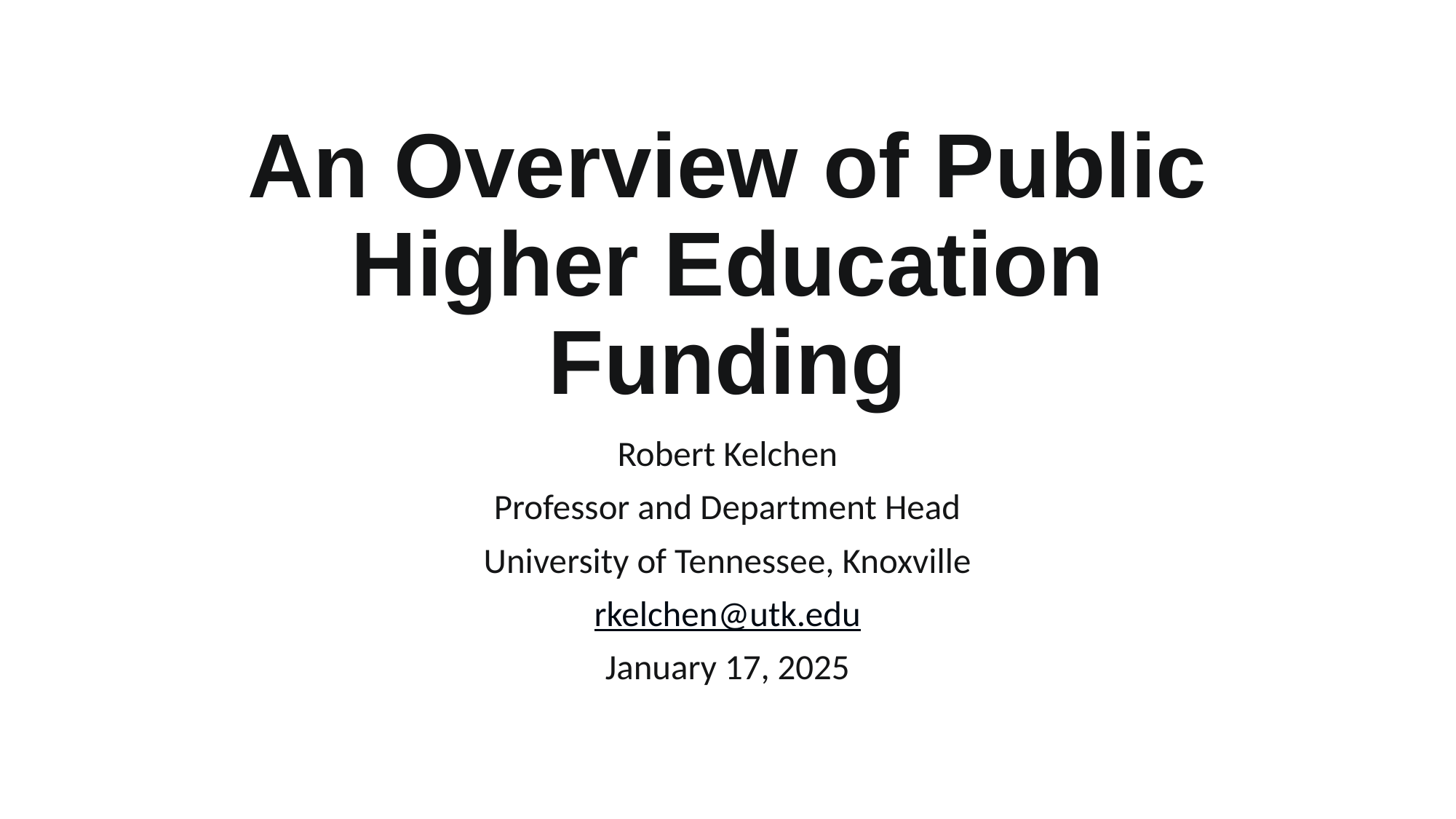

# An Overview of Public Higher Education Funding
Robert Kelchen
Professor and Department Head
University of Tennessee, Knoxville
rkelchen@utk.edu
January 17, 2025